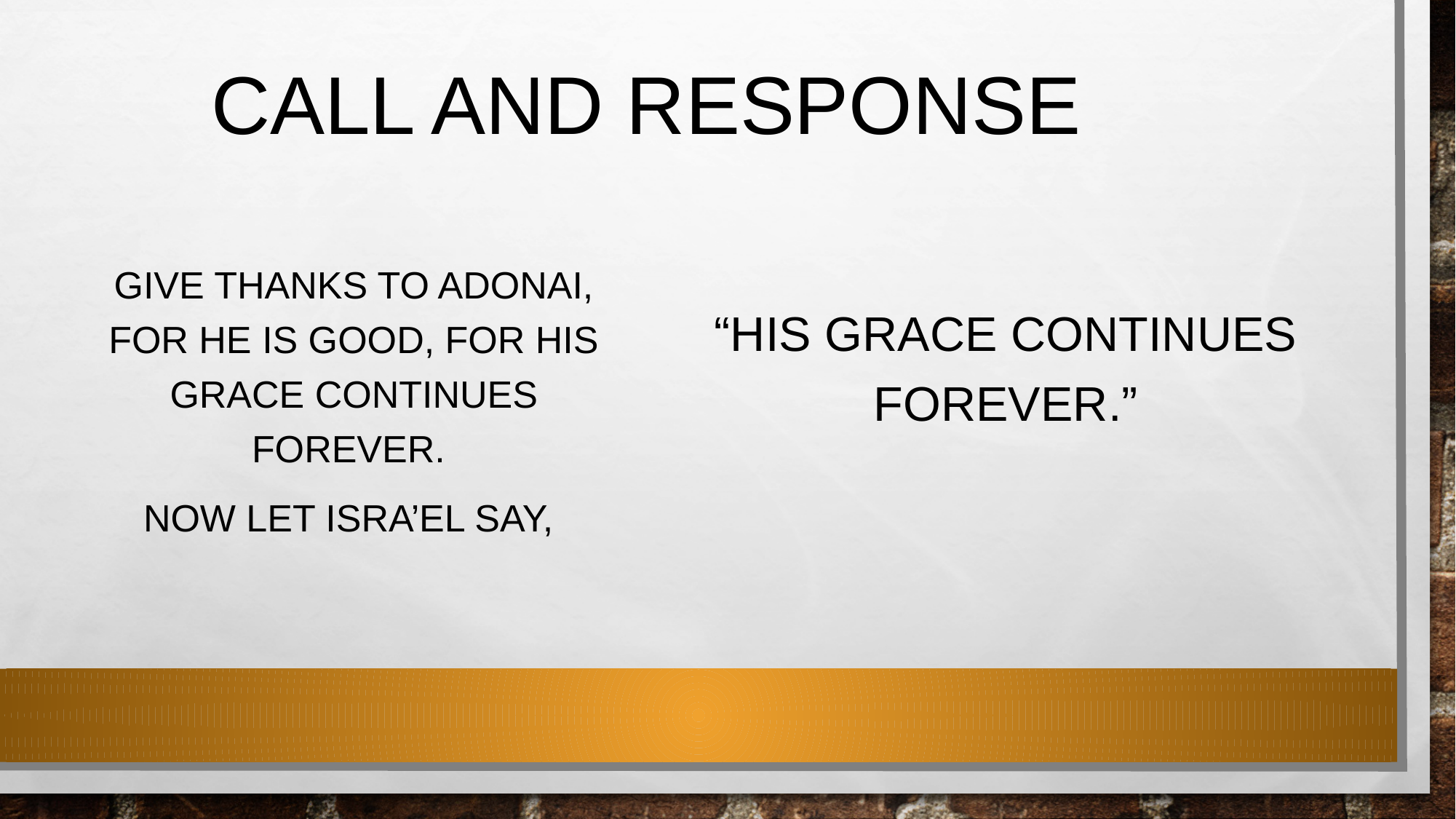

# Call and Response

“His grace continues forever.”
Give thanks to Adonai, for He is good, for His grace continues forever.
Now let Isra’el say,